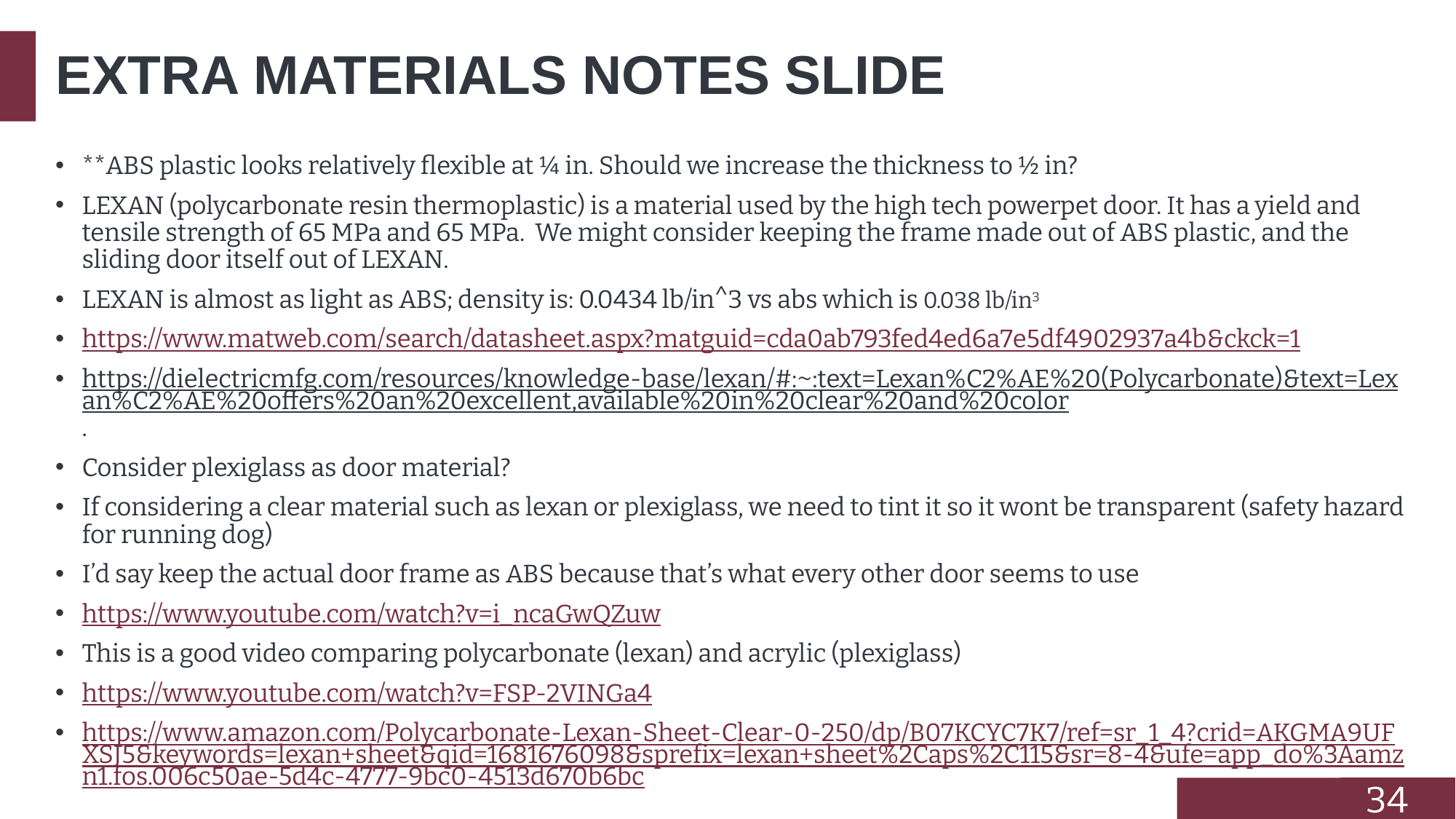

# EXTRA MATERIALS NOTES SLIDE
**ABS plastic looks relatively flexible at ¼ in. Should we increase the thickness to ½ in?
LEXAN (polycarbonate resin thermoplastic) is a material used by the high tech powerpet door. It has a yield and tensile strength of 65 MPa and 65 MPa.  We might consider keeping the frame made out of ABS plastic, and the sliding door itself out of LEXAN.
LEXAN is almost as light as ABS; density is: 0.0434 lb/in^3 vs abs which is 0.038 lb/in3
https://www.matweb.com/search/datasheet.aspx?matguid=cda0ab793fed4ed6a7e5df4902937a4b&ckck=1
https://dielectricmfg.com/resources/knowledge-base/lexan/#:~:text=Lexan%C2%AE%20(Polycarbonate)&text=Lexan%C2%AE%20offers%20an%20excellent,available%20in%20clear%20and%20color.
Consider plexiglass as door material?
If considering a clear material such as lexan or plexiglass, we need to tint it so it wont be transparent (safety hazard for running dog)
I’d say keep the actual door frame as ABS because that’s what every other door seems to use
https://www.youtube.com/watch?v=i_ncaGwQZuw
This is a good video comparing polycarbonate (lexan) and acrylic (plexiglass)
https://www.youtube.com/watch?v=FSP-2VINGa4
https://www.amazon.com/Polycarbonate-Lexan-Sheet-Clear-0-250/dp/B07KCYC7K7/ref=sr_1_4?crid=AKGMA9UFXSJ5&keywords=lexan+sheet&qid=1681676098&sprefix=lexan+sheet%2Caps%2C115&sr=8-4&ufe=app_do%3Aamzn1.fos.006c50ae-5d4c-4777-9bc0-4513d670b6bc

34